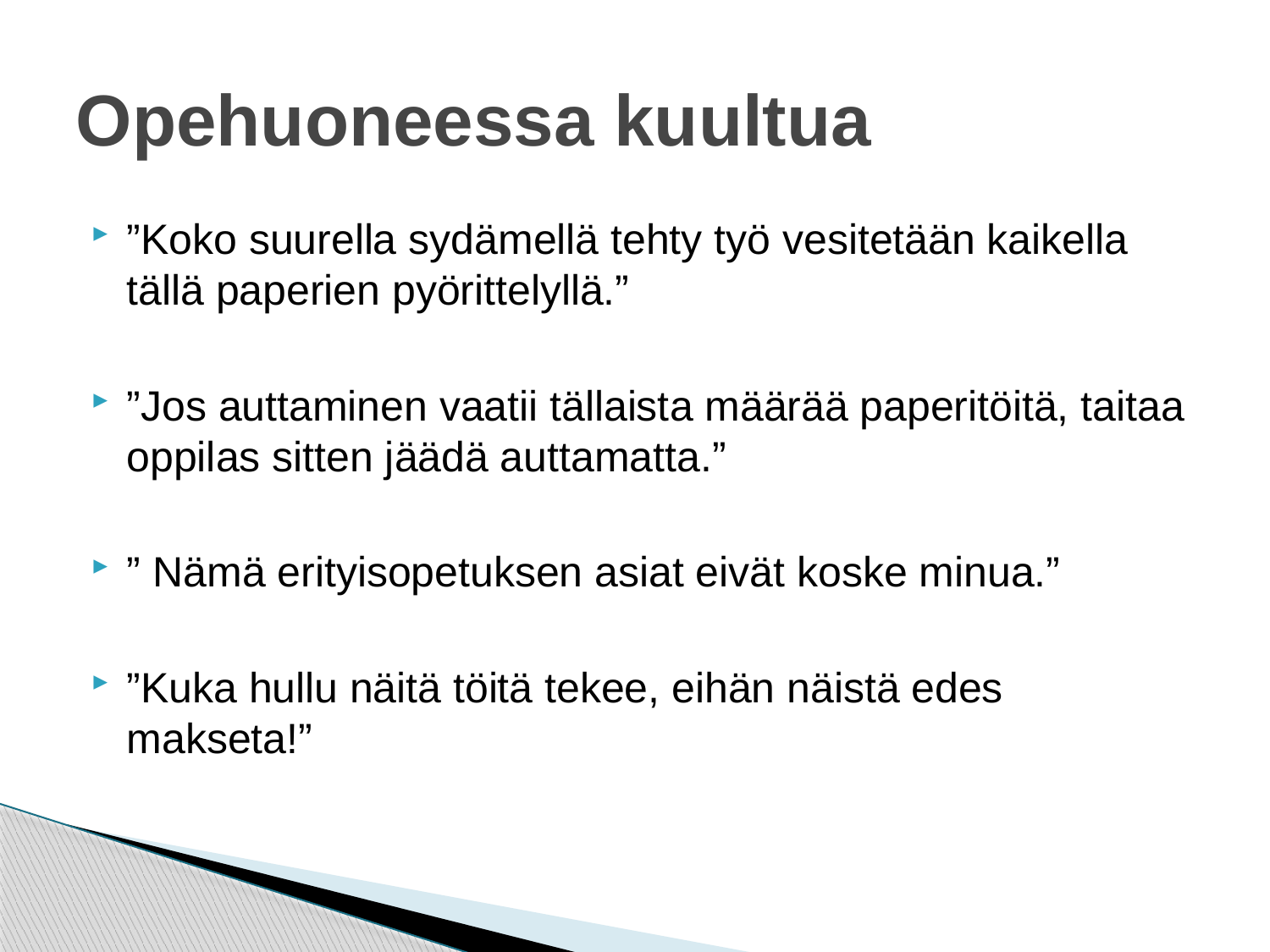

# Opehuoneessa kuultua
”Koko suurella sydämellä tehty työ vesitetään kaikella tällä paperien pyörittelyllä.”

”Jos auttaminen vaatii tällaista määrää paperitöitä, taitaa oppilas sitten jäädä auttamatta.”

” Nämä erityisopetuksen asiat eivät koske minua.”

”Kuka hullu näitä töitä tekee, eihän näistä edes makseta!”